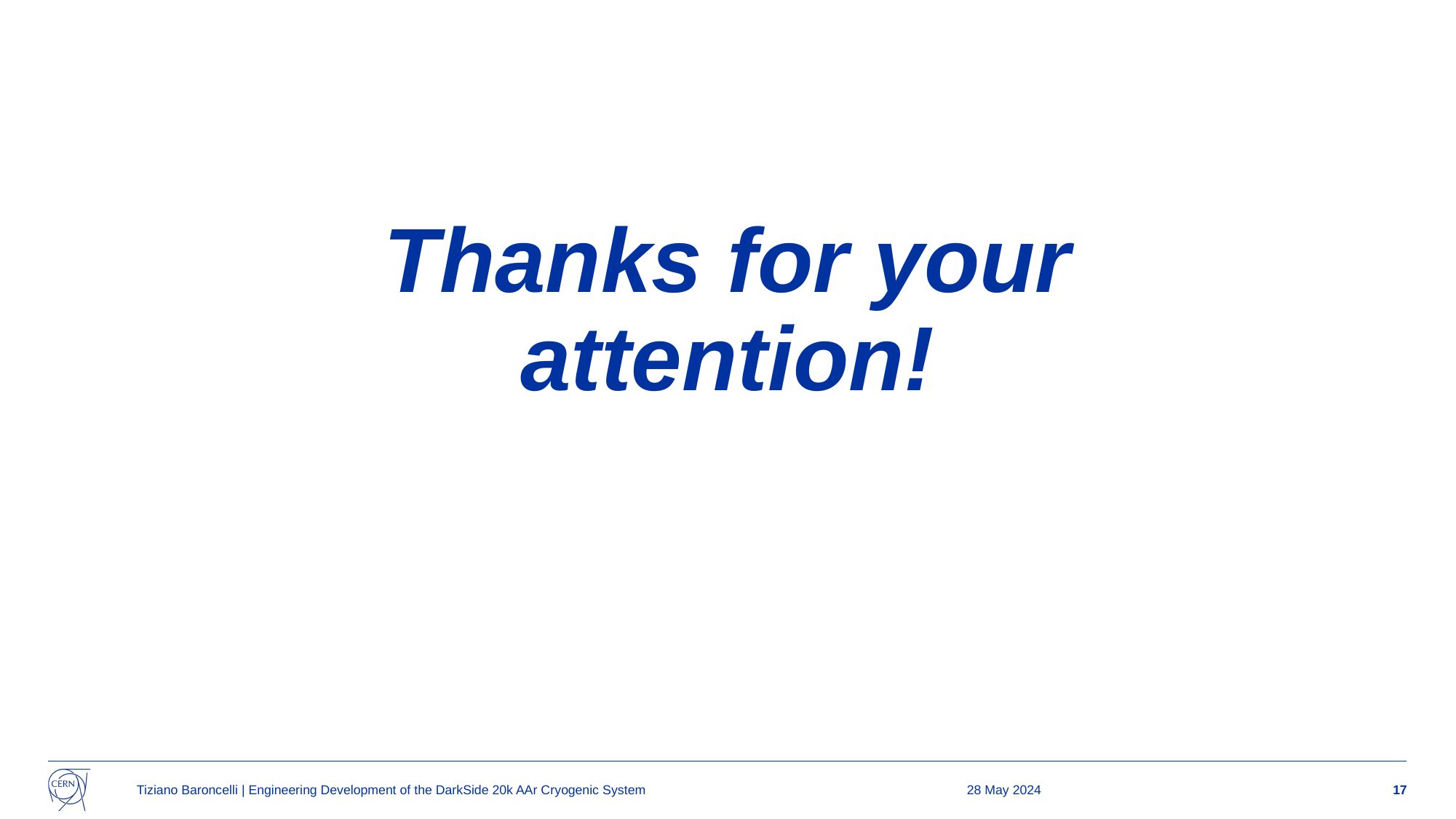

# Thanks for your attention!
Tiziano Baroncelli | Engineering Development of the DarkSide 20k AAr Cryogenic System
28 May 2024
17